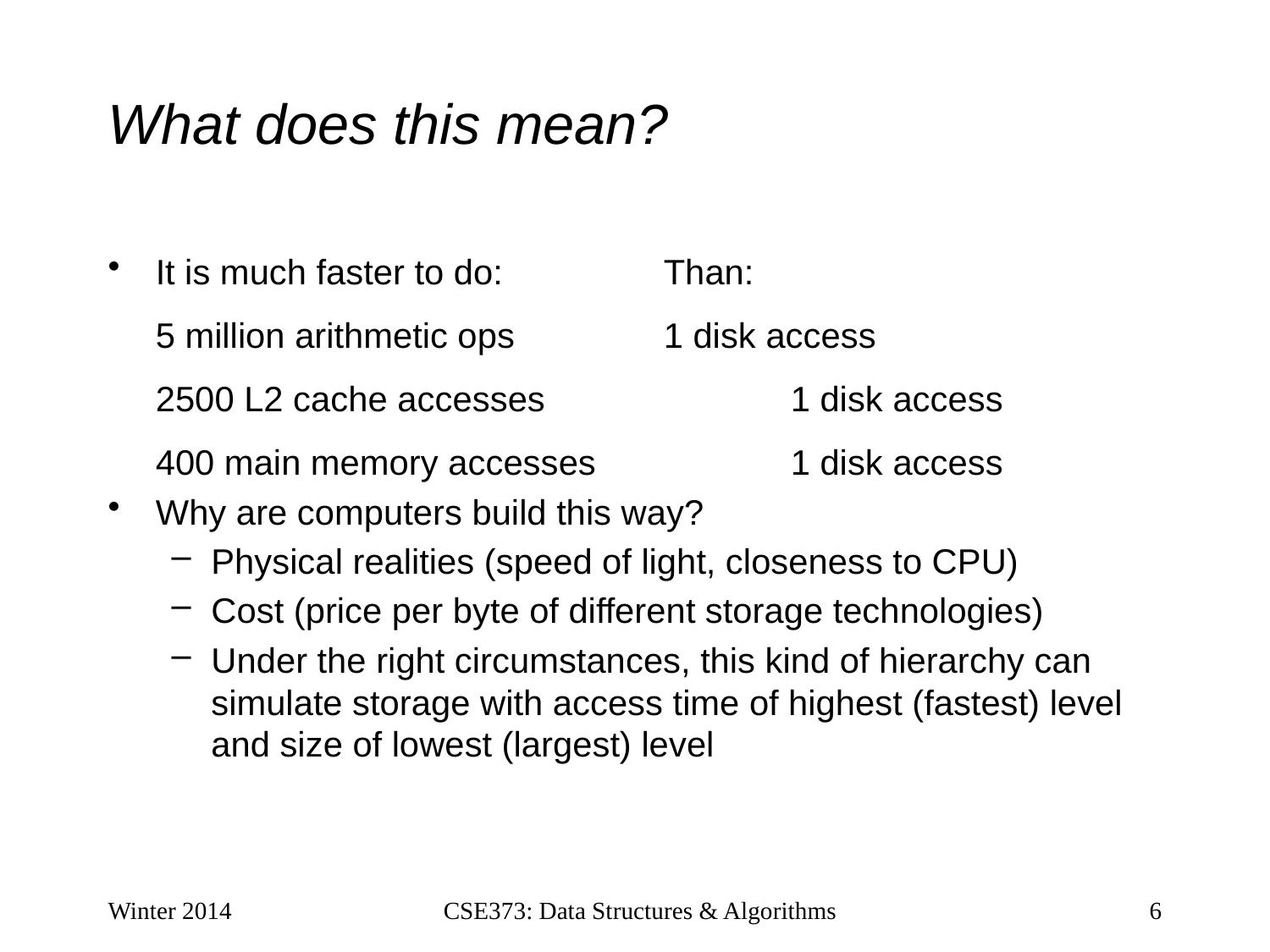

# What does this mean?
It is much faster to do:		Than:
5 million arithmetic ops 		1 disk access
2500 L2 cache accesses		1 disk access
400 main memory accesses		1 disk access
Why are computers build this way?
Physical realities (speed of light, closeness to CPU)
Cost (price per byte of different storage technologies)
Under the right circumstances, this kind of hierarchy can simulate storage with access time of highest (fastest) level and size of lowest (largest) level
Winter 2014
CSE373: Data Structures & Algorithms
6